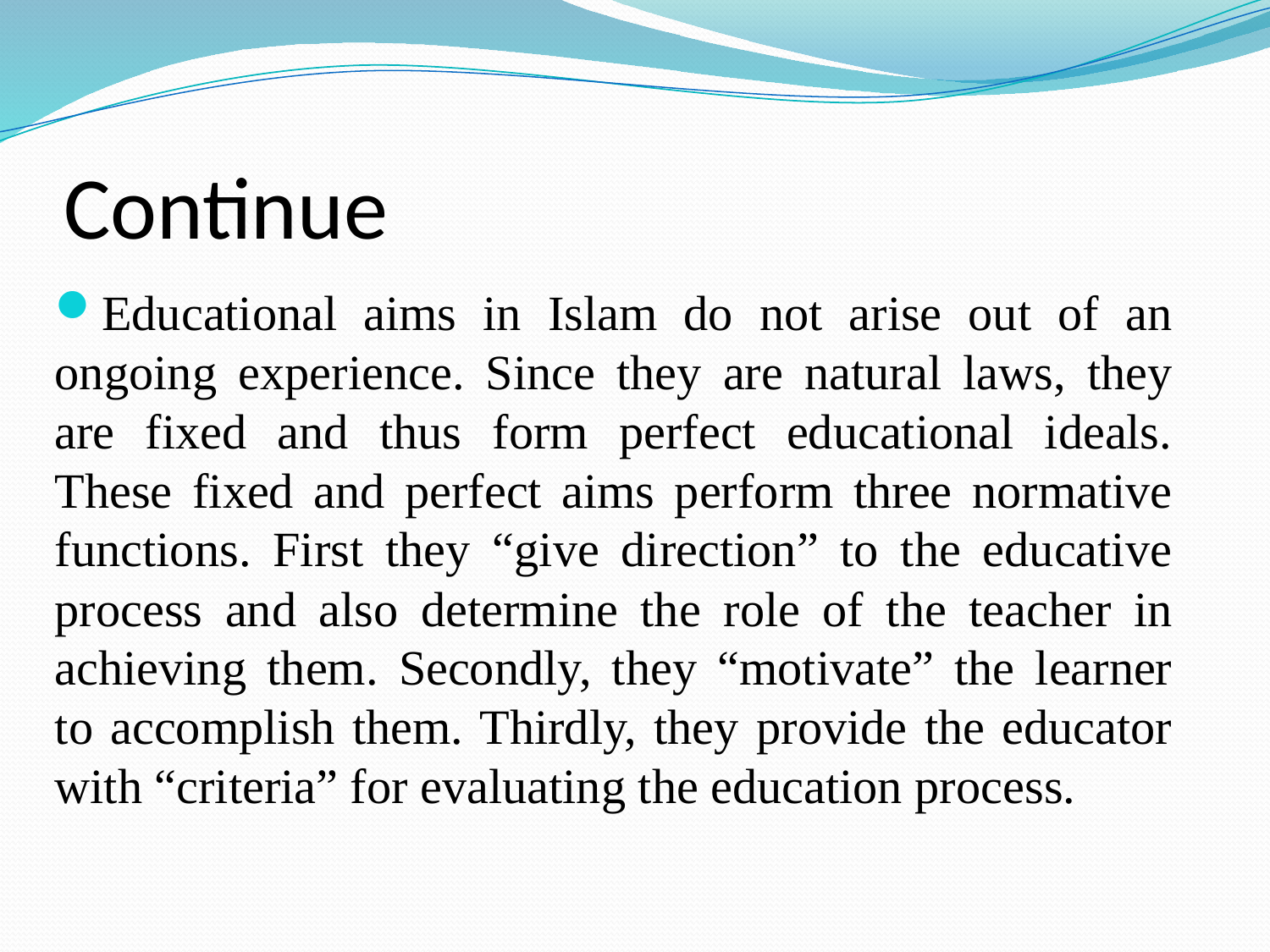

# Continue
Educational aims in Islam do not arise out of an ongoing experience. Since they are natural laws, they are fixed and thus form perfect educational ideals. These fixed and perfect aims perform three normative functions. First they “give direction” to the educative process and also determine the role of the teacher in achieving them. Secondly, they “motivate” the learner to accomplish them. Thirdly, they provide the educator with “criteria” for evaluating the education process.